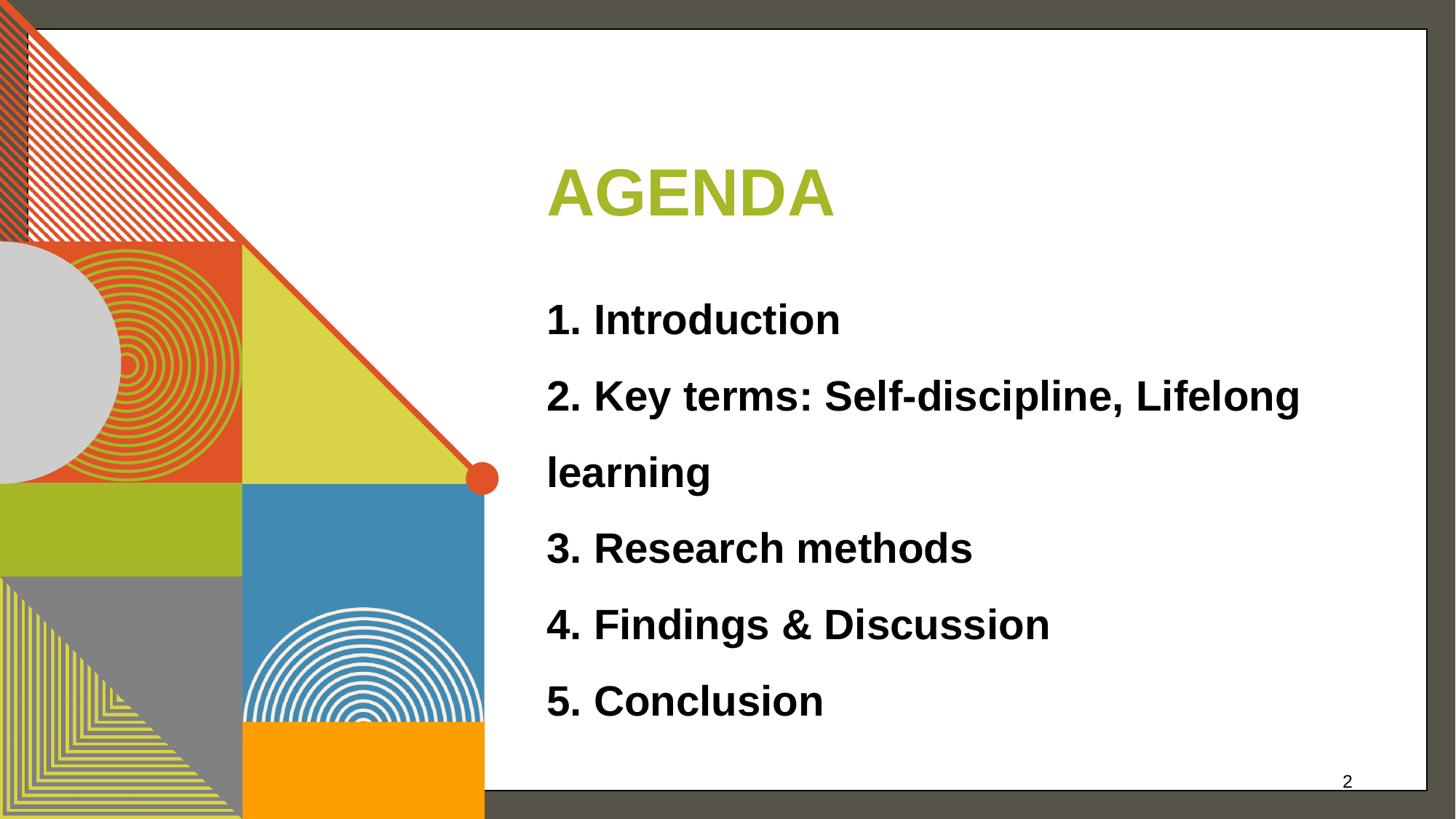

# Agenda
1. Introduction
2. Key terms: Self-discipline, Lifelong learning
3. Research methods
4. Findings & Discussion
5. Conclusion
2